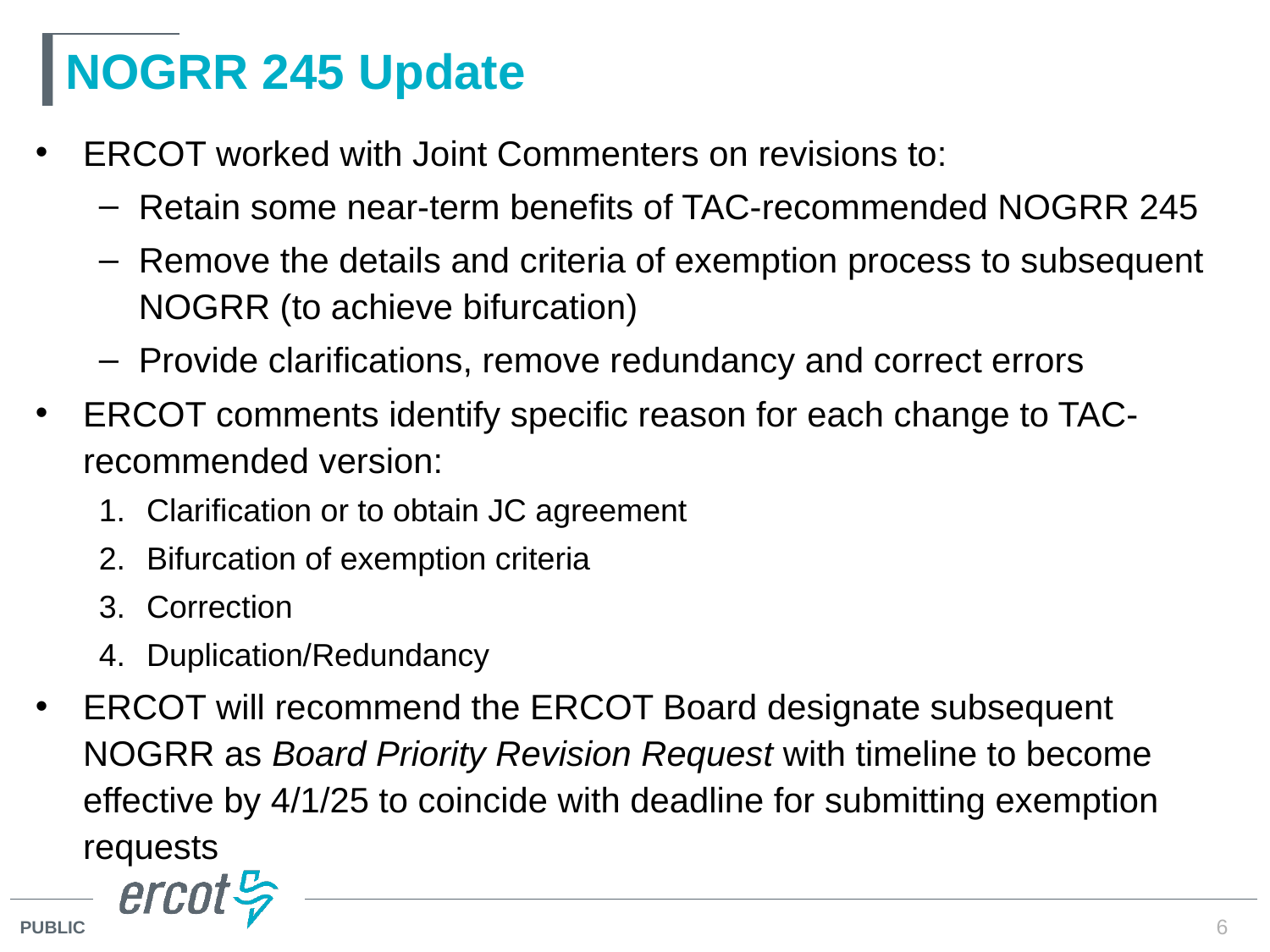

# NOGRR 245 Update
ERCOT worked with Joint Commenters on revisions to:
Retain some near-term benefits of TAC-recommended NOGRR 245
Remove the details and criteria of exemption process to subsequent NOGRR (to achieve bifurcation)
Provide clarifications, remove redundancy and correct errors
ERCOT comments identify specific reason for each change to TAC-recommended version:
Clarification or to obtain JC agreement
Bifurcation of exemption criteria
Correction
Duplication/Redundancy
ERCOT will recommend the ERCOT Board designate subsequent NOGRR as Board Priority Revision Request with timeline to become effective by 4/1/25 to coincide with deadline for submitting exemption requests
6